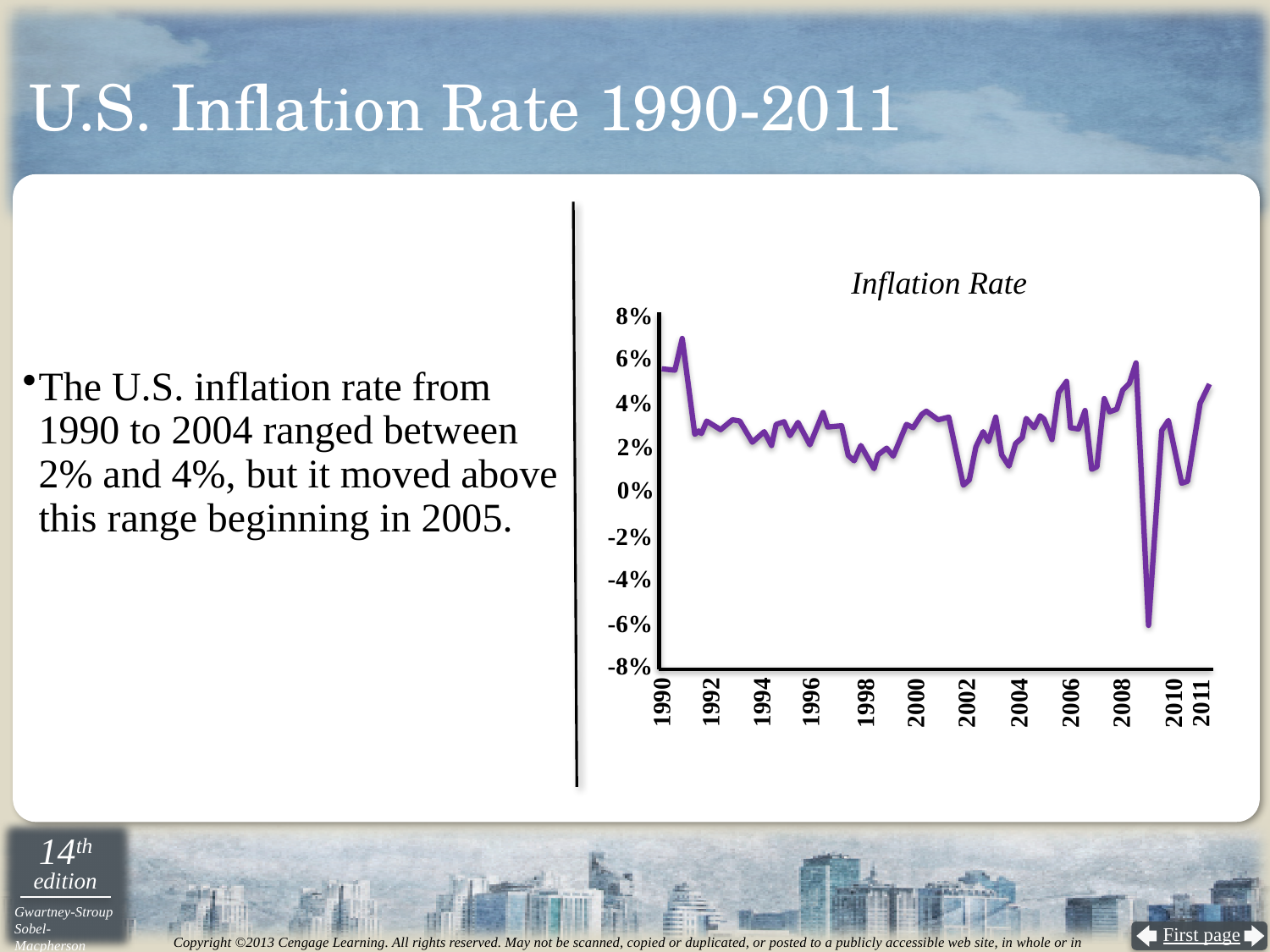

# U.S. Inflation Rate 1990-2011

Inflation Rate
8%

6%
The U.S. inflation rate from 1990 to 2004 ranged between
2% and 4%, but it moved above this range beginning in 2005.
4%
2%
0%
-2%
-4%
-6%
-8%
1996
1992
1994
1990
2011
2010
2006
2008
2004
2000
2002
1998